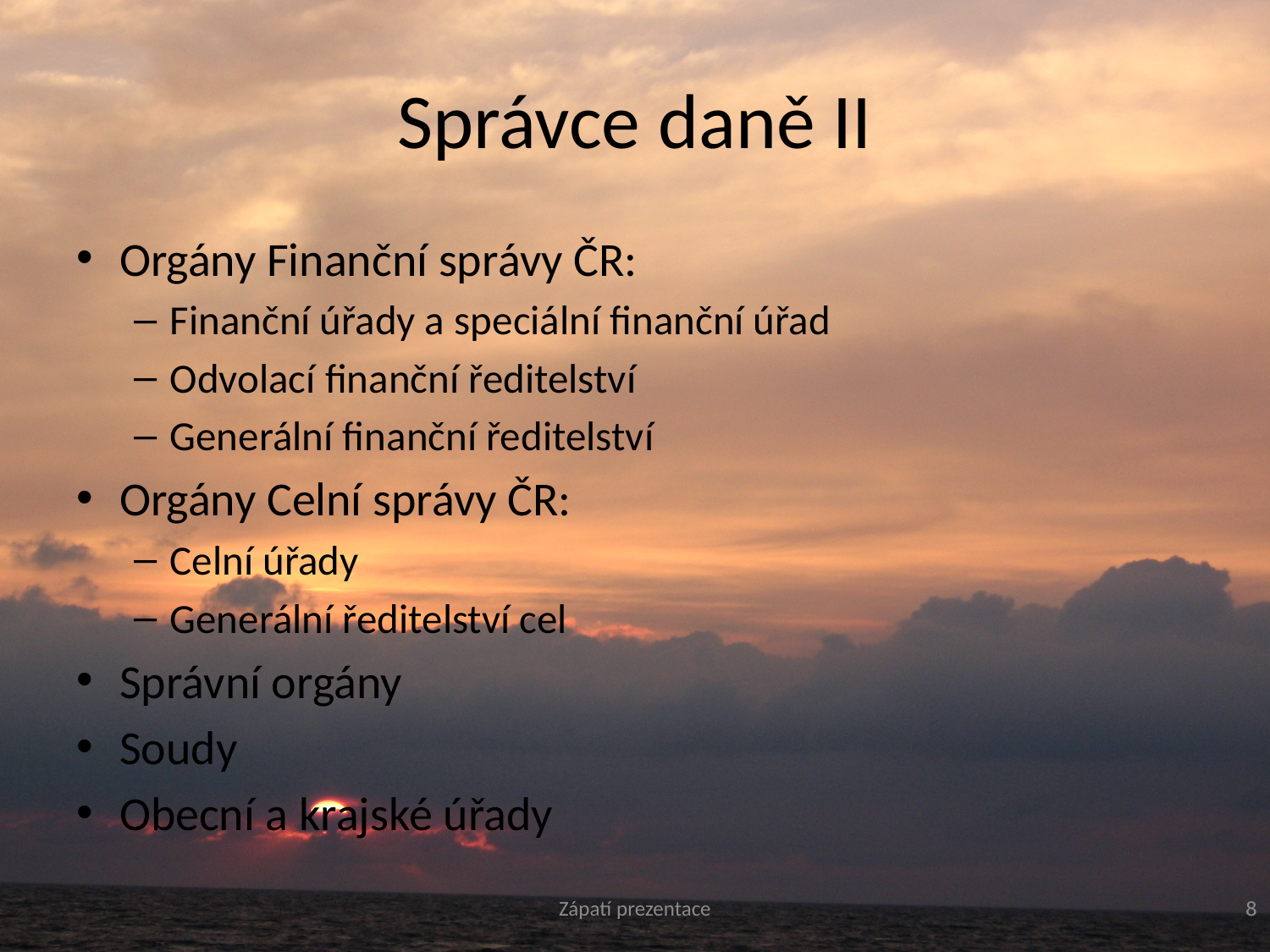

# Správce daně II
Orgány Finanční správy ČR:
Finanční úřady a speciální finanční úřad
Odvolací finanční ředitelství
Generální finanční ředitelství
Orgány Celní správy ČR:
Celní úřady
Generální ředitelství cel
Správní orgány
Soudy
Obecní a krajské úřady

Zápatí prezentace
8